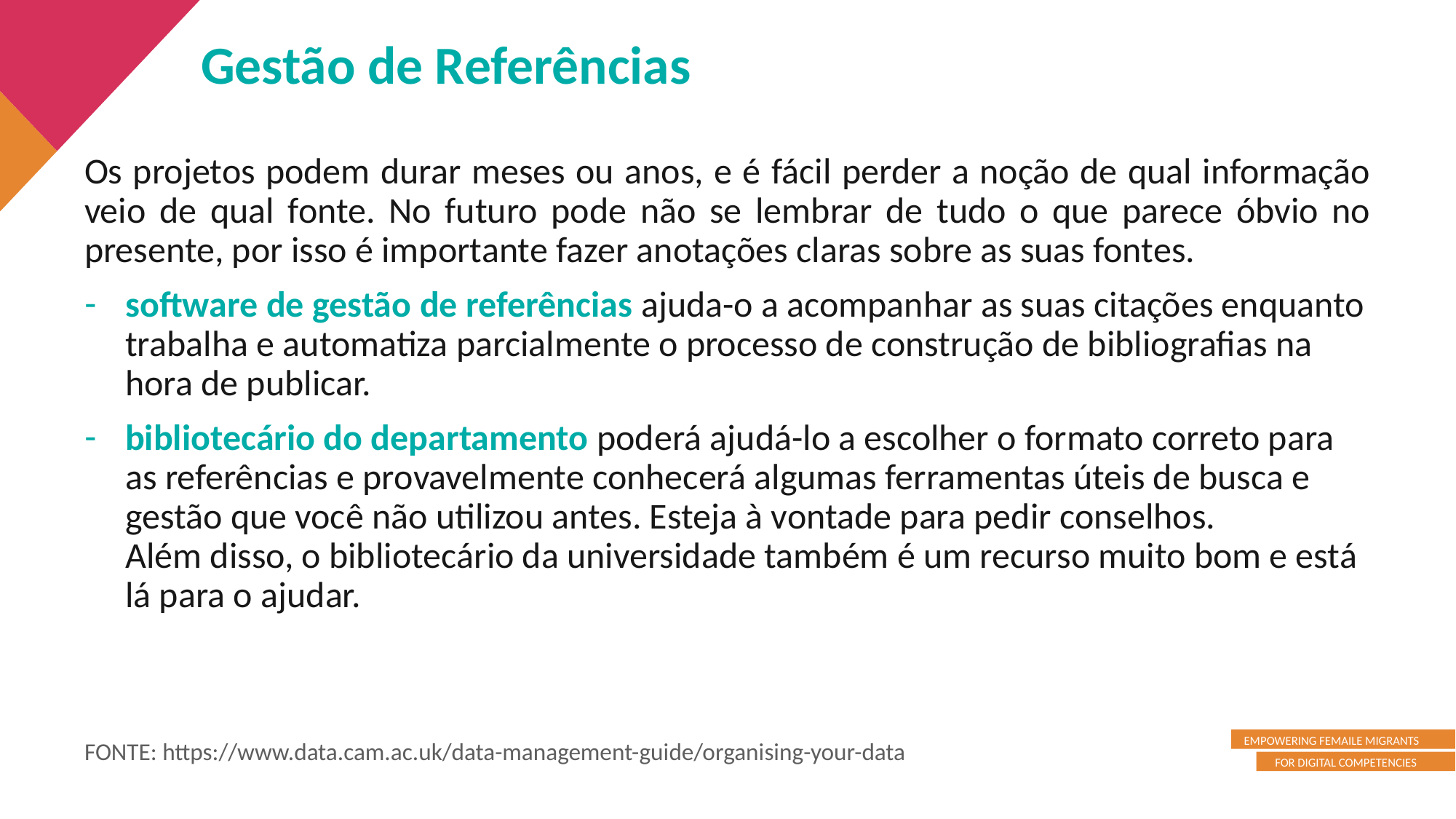

Gestão de Referências

Os projetos podem durar meses ou anos, e é fácil perder a noção de qual informação veio de qual fonte. No futuro pode não se lembrar de tudo o que parece óbvio no presente, por isso é importante fazer anotações claras sobre as suas fontes.
software de gestão de referências ajuda-o a acompanhar as suas citações enquanto trabalha e automatiza parcialmente o processo de construção de bibliografias na hora de publicar.
bibliotecário do departamento poderá ajudá-lo a escolher o formato correto para as referências e provavelmente conhecerá algumas ferramentas úteis de busca e gestão que você não utilizou antes. Esteja à vontade para pedir conselhos.
Além disso, o bibliotecário da universidade também é um recurso muito bom e está lá para o ajudar.

FONTE: https://www.data.cam.ac.uk/data-management-guide/organising-your-data